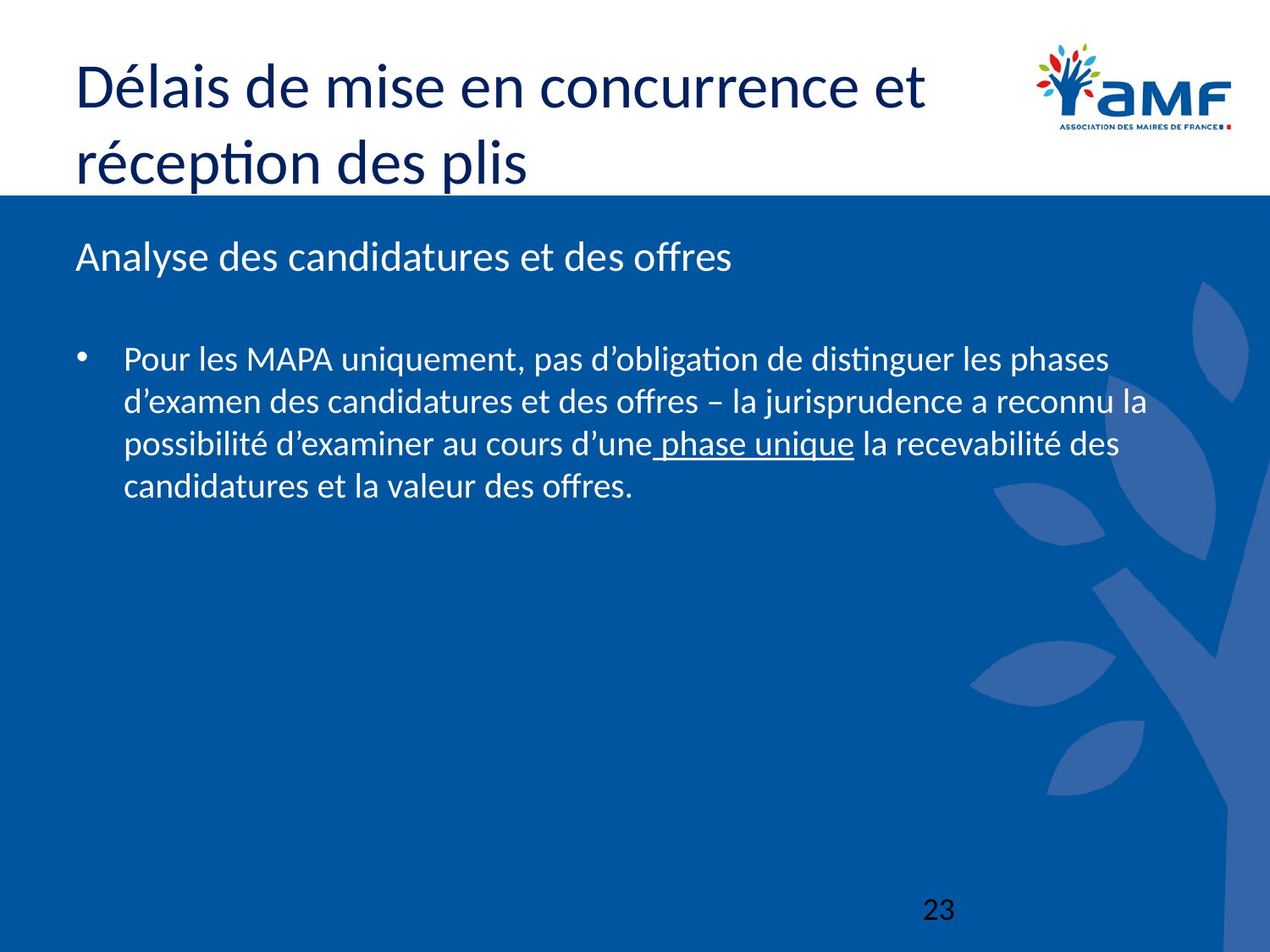

# Délais de mise en concurrence et réception des plis
Analyse des candidatures et des offres

Pour les MAPA uniquement, pas d’obligation de distinguer les phases d’examen des candidatures et des offres – la jurisprudence a reconnu la possibilité d’examiner au cours d’une phase unique la recevabilité des candidatures et la valeur des offres.
23